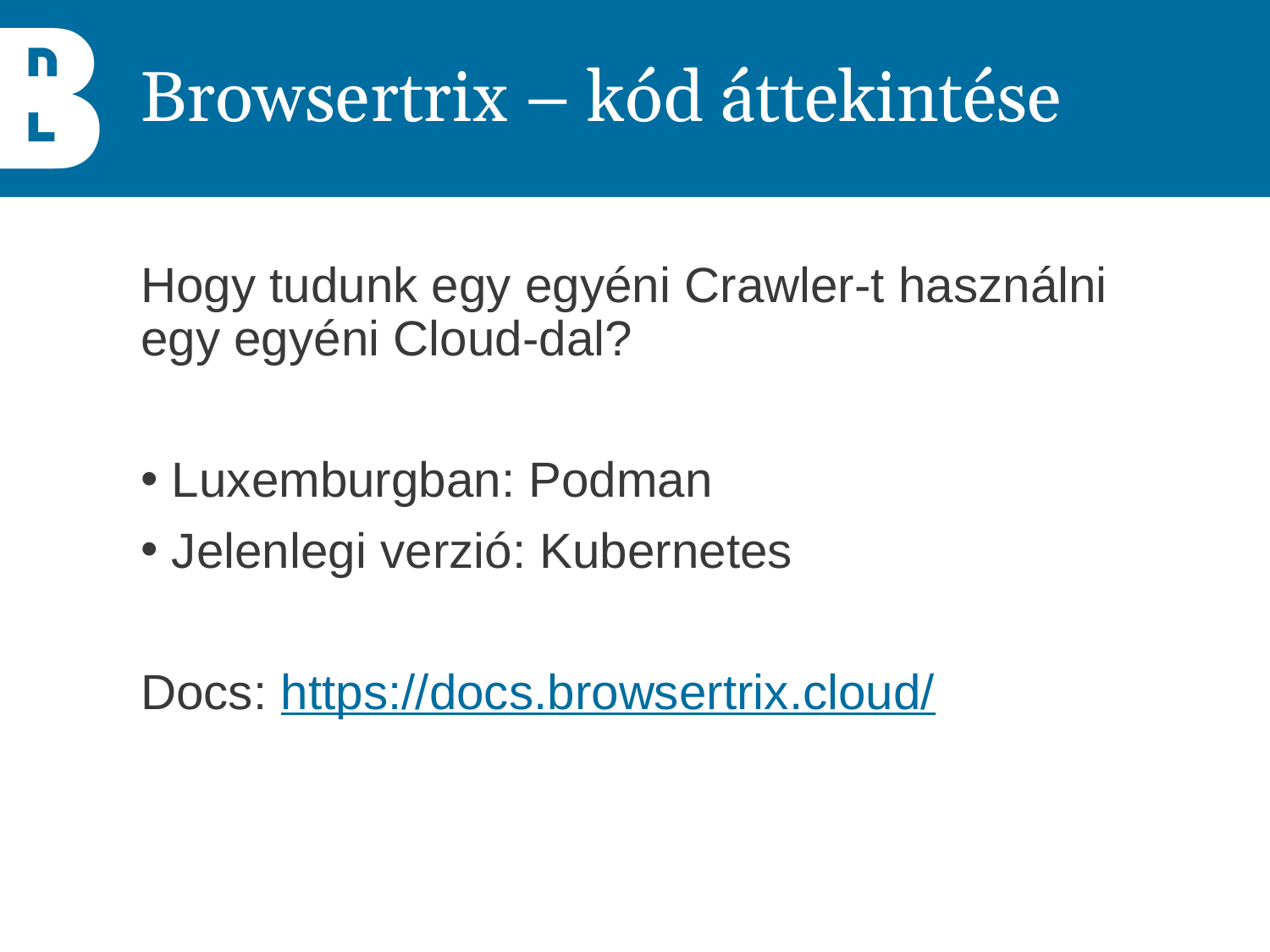

# Browsertrix – kód áttekintése
Hogy tudunk egy egyéni Crawler-t használni egy egyéni Cloud-dal?

 Luxemburgban: Podman
 Jelenlegi verzió: Kubernetes

Docs: https://docs.browsertrix.cloud/